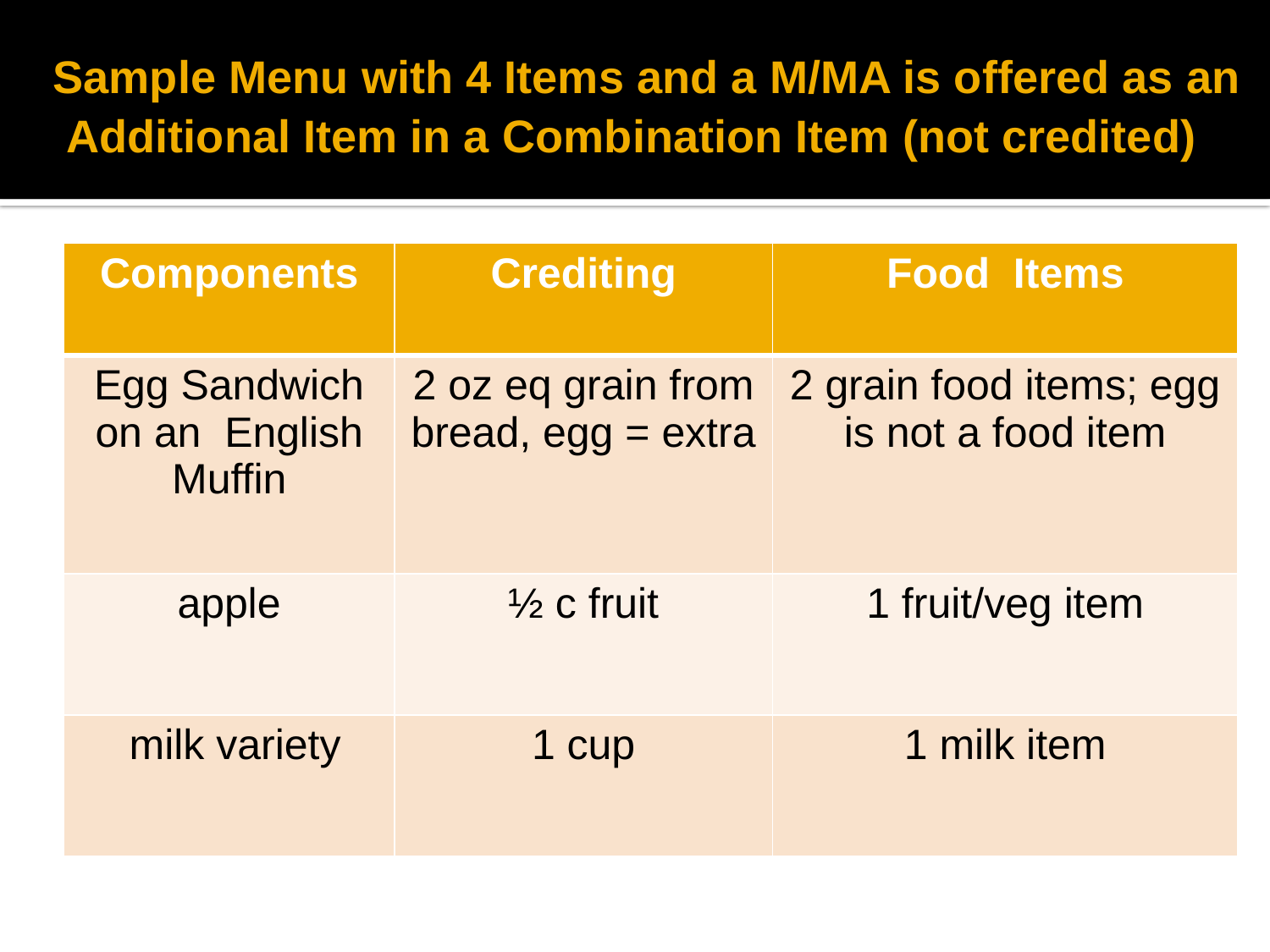

# Sample Menu with 4 Items and a M/MA is offered as an Additional Item in a Combination Item (not credited)
| Components | Crediting | Food Items |
| --- | --- | --- |
| Egg Sandwich on an English Muffin | 2 oz eq grain from bread, egg = extra | 2 grain food items; egg is not a food item |
| apple | ½ c fruit | 1 fruit/veg item |
| milk variety | 1 cup | 1 milk item |